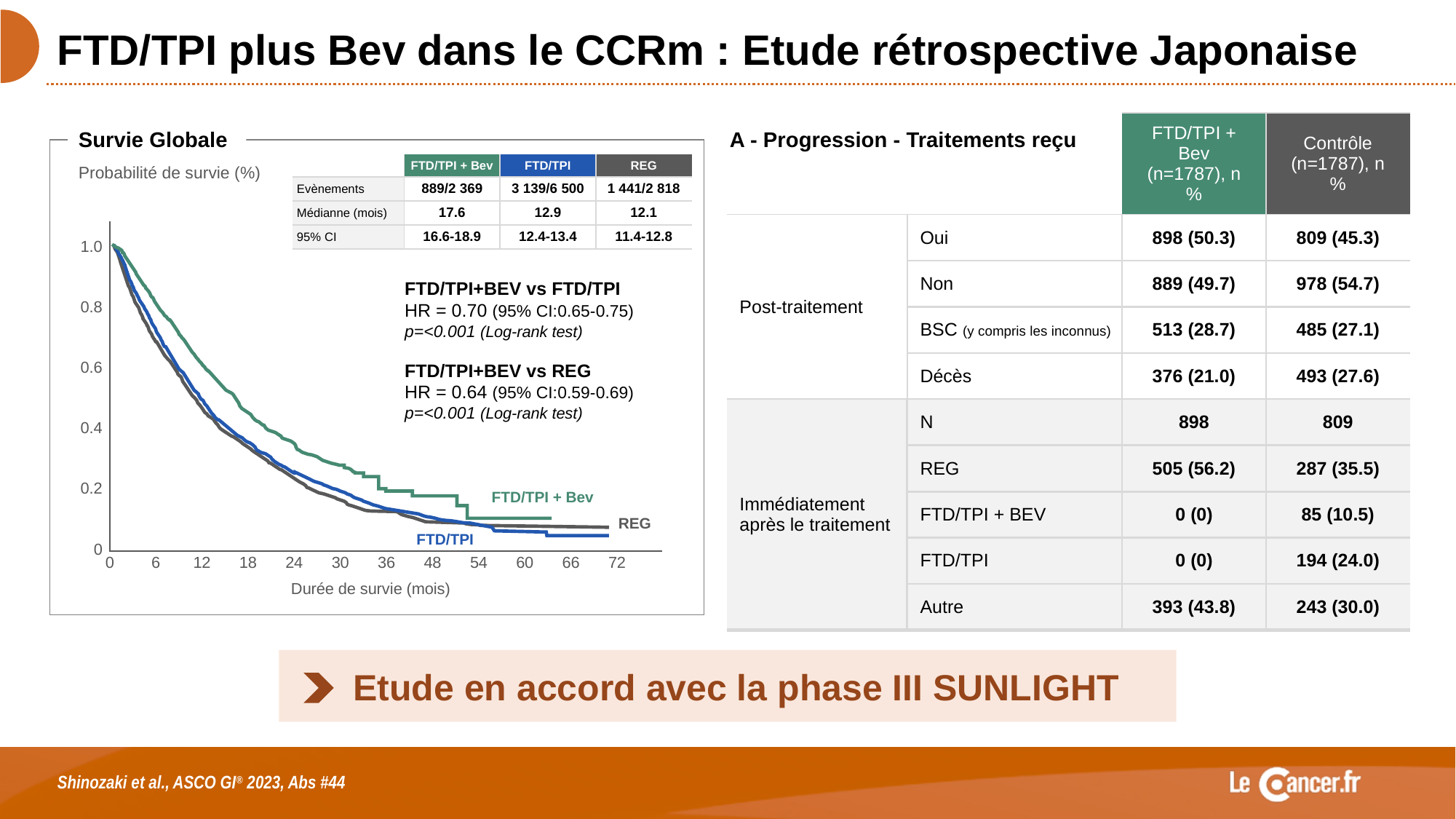

# FTD/TPI plus Bev dans le CCRm : Etude rétrospective Japonaise
|  |  | FTD/TPI + Bev (n=1787), n % | Contrôle (n=1787), n % |
| --- | --- | --- | --- |
| Post-traitement | Oui | 898 (50.3) | 809 (45.3) |
|  | Non | 889 (49.7) | 978 (54.7) |
|  | BSC (y compris les inconnus) | 513 (28.7) | 485 (27.1) |
|  | Décès | 376 (21.0) | 493 (27.6) |
| Immédiatement après le traitement | N | 898 | 809 |
|  | REG | 505 (56.2) | 287 (35.5) |
|  | FTD/TPI + BEV | 0 (0) | 85 (10.5) |
|  | FTD/TPI | 0 (0) | 194 (24.0) |
|  | Autre | 393 (43.8) | 243 (30.0) |
Survie Globale

Probabilité de survie (%)

1.0
0.8
0.6
0.4
0.2
FTD/TPI + Bev
REG
FTD/TPI
0
0
6
12
18
24
30
36
48
54
60
66
72
Durée de survie (mois)
A - Progression - Traitements reçu
|  | FTD/TPI + Bev | FTD/TPI | REG |
| --- | --- | --- | --- |
| Evènements | 889/2 369 | 3 139/6 500 | 1 441/2 818 |
| Médianne (mois) | 17.6 | 12.9 | 12.1 |
| 95% CI | 16.6-18.9 | 12.4-13.4 | 11.4-12.8 |

FTD/TPI+BEV vs FTD/TPI
HR = 0.70 (95% CI:0.65-0.75)
p=<0.001 (Log-rank test)
FTD/TPI+BEV vs REG
HR = 0.64 (95% CI:0.59-0.69)
p=<0.001 (Log-rank test)
Etude en accord avec la phase III SUNLIGHT

Shinozaki et al., ASCO GI® 2023, Abs #44